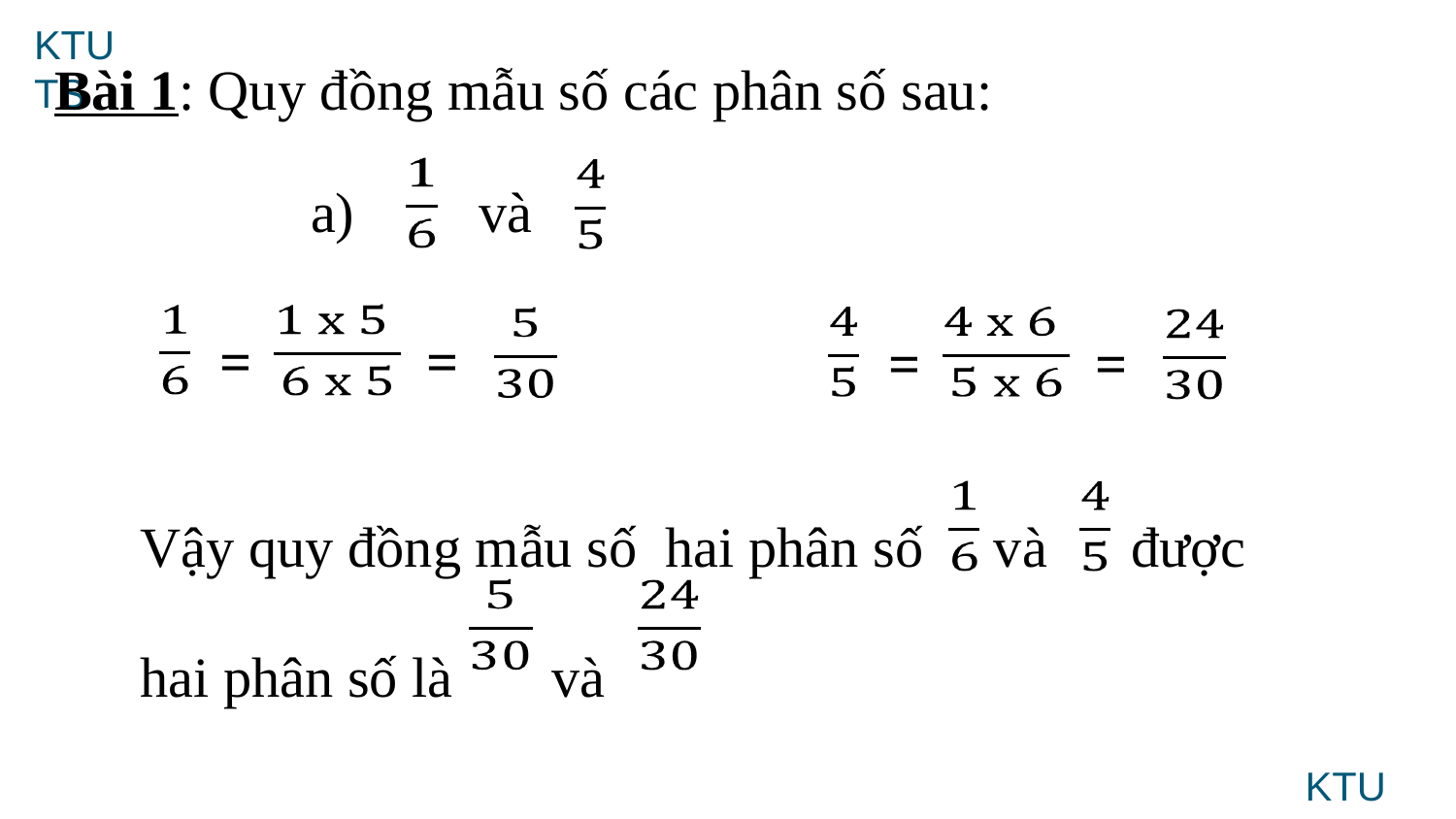

Bài 1: Quy đồng mẫu số các phân số sau:

a)
và

=
=
=
=

Vậy quy đồng mẫu số  hai phân số     và      được
hai phân số là       và